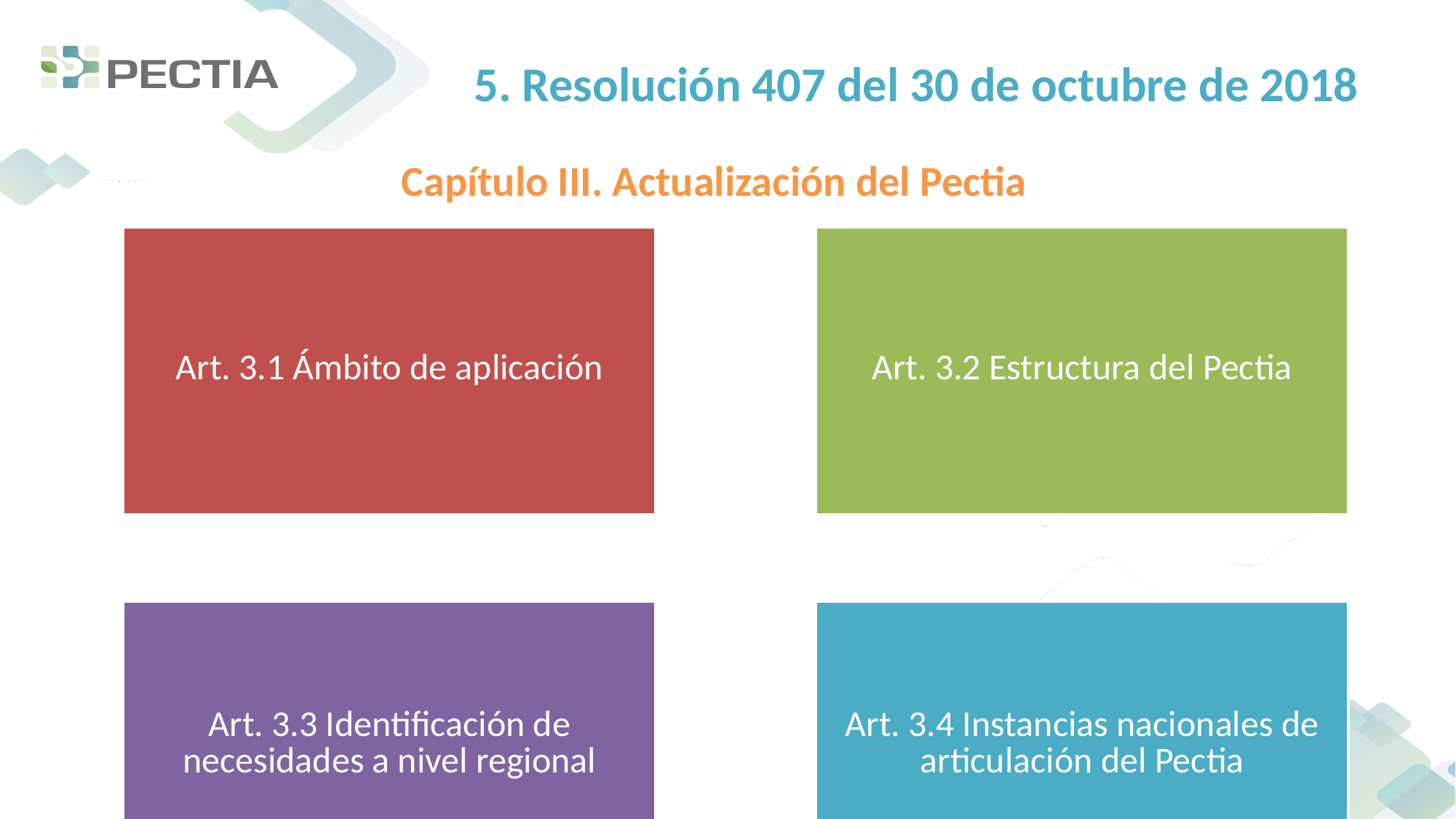

5. Resolución 407 del 30 de octubre de 2018
 Capítulo III. Actualización del Pectia
Art. 3.1 Ámbito de aplicación
Art. 3.2 Estructura del Pectia
Art. 3.3 Identificación de necesidades a nivel regional
Art. 3.4 Instancias nacionales de articulación del Pectia